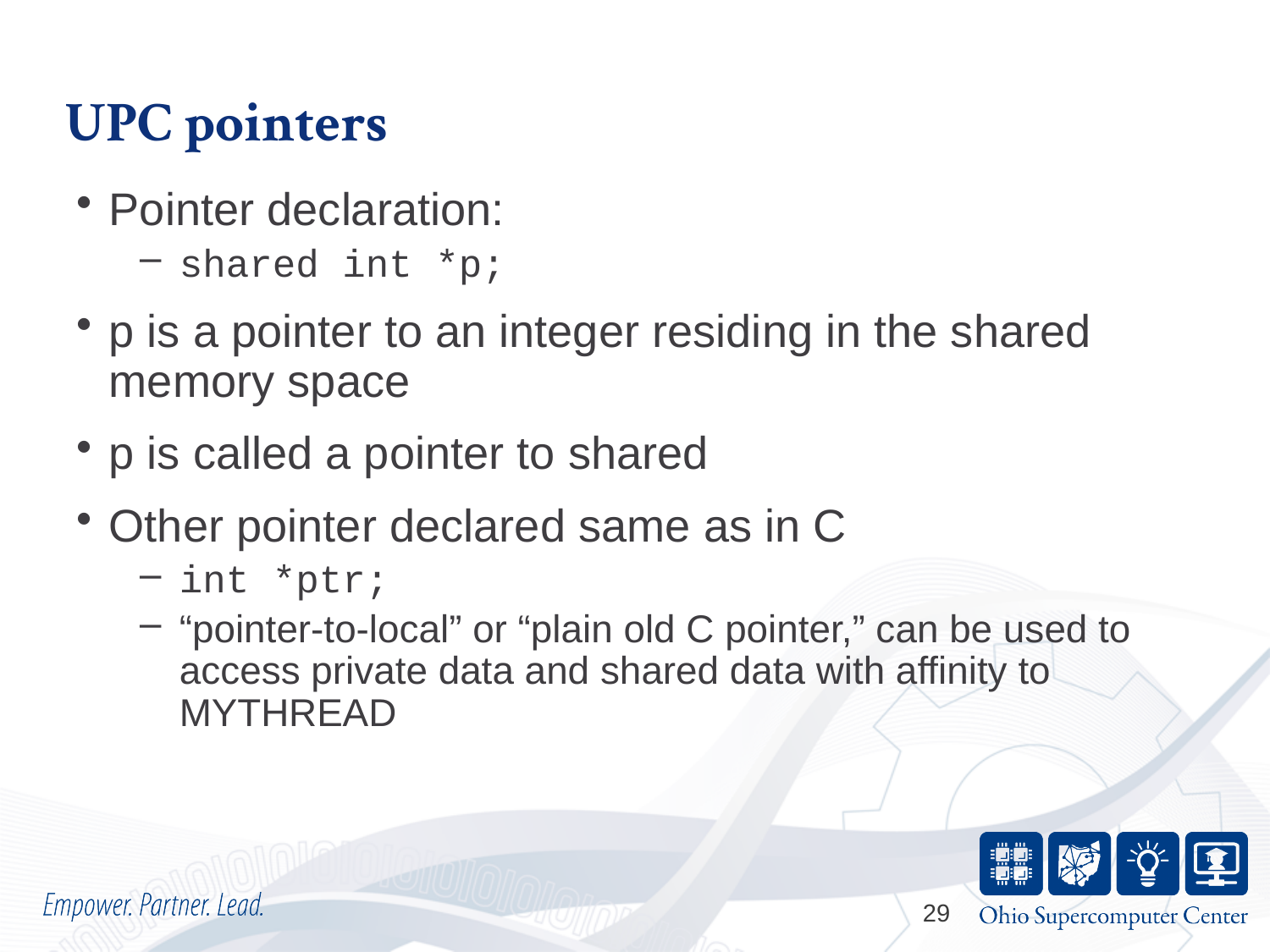

# UPC pointers
Pointer declaration:
shared int *p;
p is a pointer to an integer residing in the shared memory space
p is called a pointer to shared
Other pointer declared same as in C
int *ptr;
“pointer-to-local” or “plain old C pointer,” can be used to access private data and shared data with affinity to MYTHREAD
29